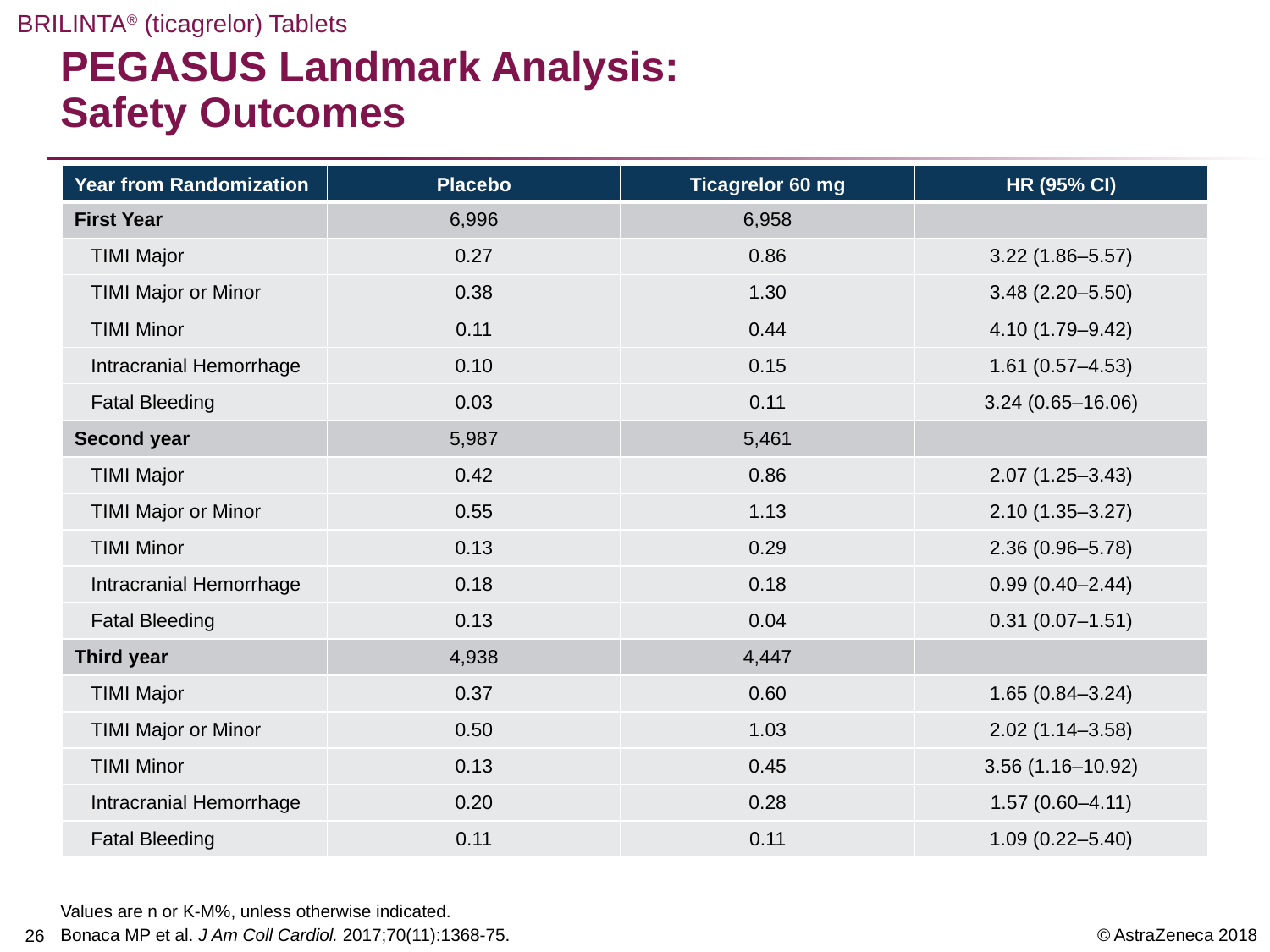

# PEGASUS Landmark Analysis: Safety Outcomes
| Year from Randomization | Placebo | Ticagrelor 60 mg | HR (95% CI) |
| --- | --- | --- | --- |
| First Year | 6,996 | 6,958 |  |
| TIMI Major | 0.27 | 0.86 | 3.22 (1.86–5.57) |
| TIMI Major or Minor | 0.38 | 1.30 | 3.48 (2.20–5.50) |
| TIMI Minor | 0.11 | 0.44 | 4.10 (1.79–9.42) |
| Intracranial Hemorrhage | 0.10 | 0.15 | 1.61 (0.57–4.53) |
| Fatal Bleeding | 0.03 | 0.11 | 3.24 (0.65–16.06) |
| Second year | 5,987 | 5,461 |  |
| TIMI Major | 0.42 | 0.86 | 2.07 (1.25–3.43) |
| TIMI Major or Minor | 0.55 | 1.13 | 2.10 (1.35–3.27) |
| TIMI Minor | 0.13 | 0.29 | 2.36 (0.96–5.78) |
| Intracranial Hemorrhage | 0.18 | 0.18 | 0.99 (0.40–2.44) |
| Fatal Bleeding | 0.13 | 0.04 | 0.31 (0.07–1.51) |
| Third year | 4,938 | 4,447 |  |
| TIMI Major | 0.37 | 0.60 | 1.65 (0.84–3.24) |
| TIMI Major or Minor | 0.50 | 1.03 | 2.02 (1.14–3.58) |
| TIMI Minor | 0.13 | 0.45 | 3.56 (1.16–10.92) |
| Intracranial Hemorrhage | 0.20 | 0.28 | 1.57 (0.60–4.11) |
| Fatal Bleeding | 0.11 | 0.11 | 1.09 (0.22–5.40) |
Values are n or K-M%, unless otherwise indicated.
Bonaca MP et al. J Am Coll Cardiol. 2017;70(11):1368-75.
26